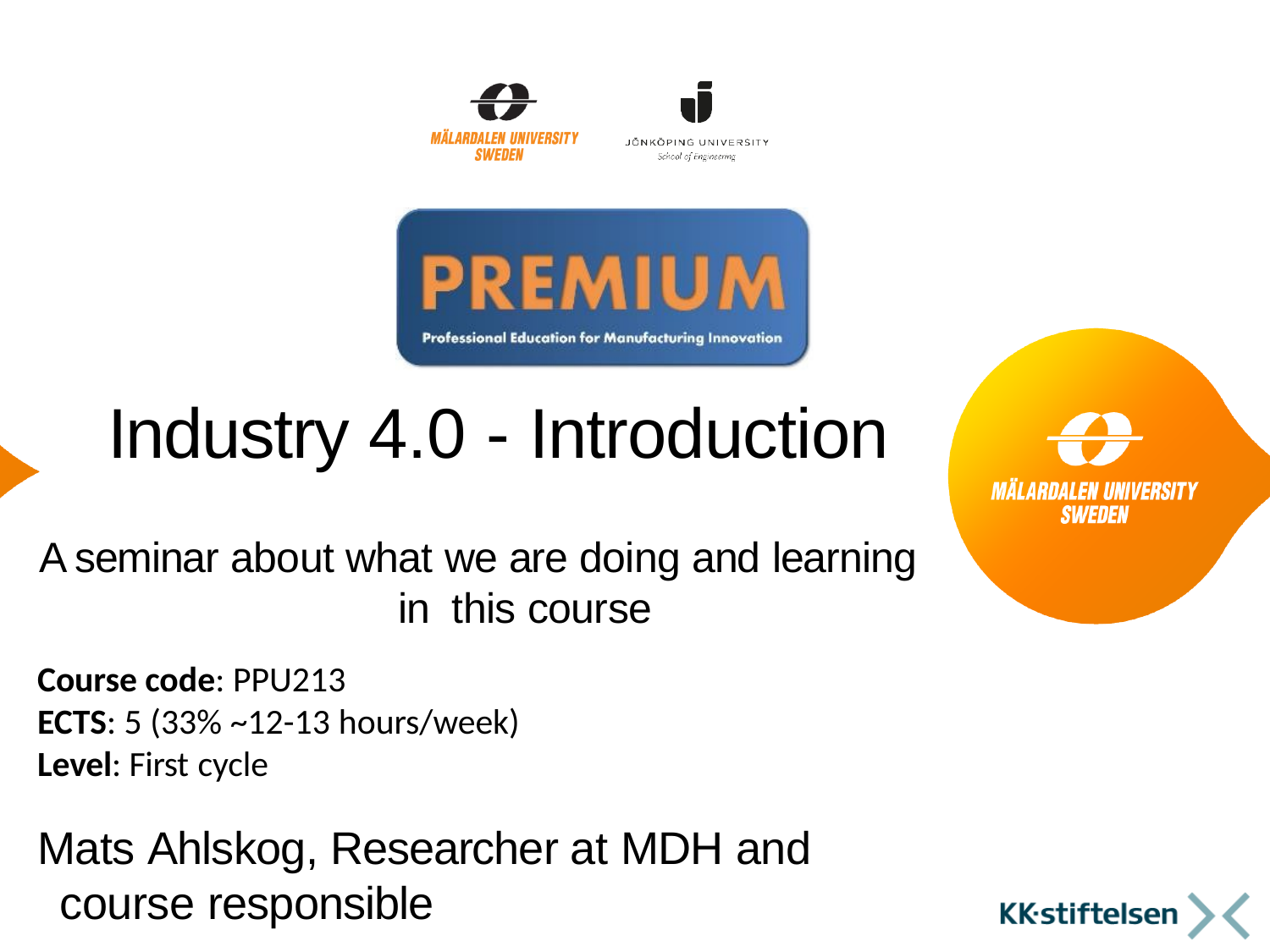

# Industry 4.0 - Introduction

A seminar about what we are doing and learning in  this course
Course code: PPU213
ECTS: 5 (33% ~12-13 hours/week)
Level: First cycle

Mats Ahlskog, Researcher at MDH and course responsible